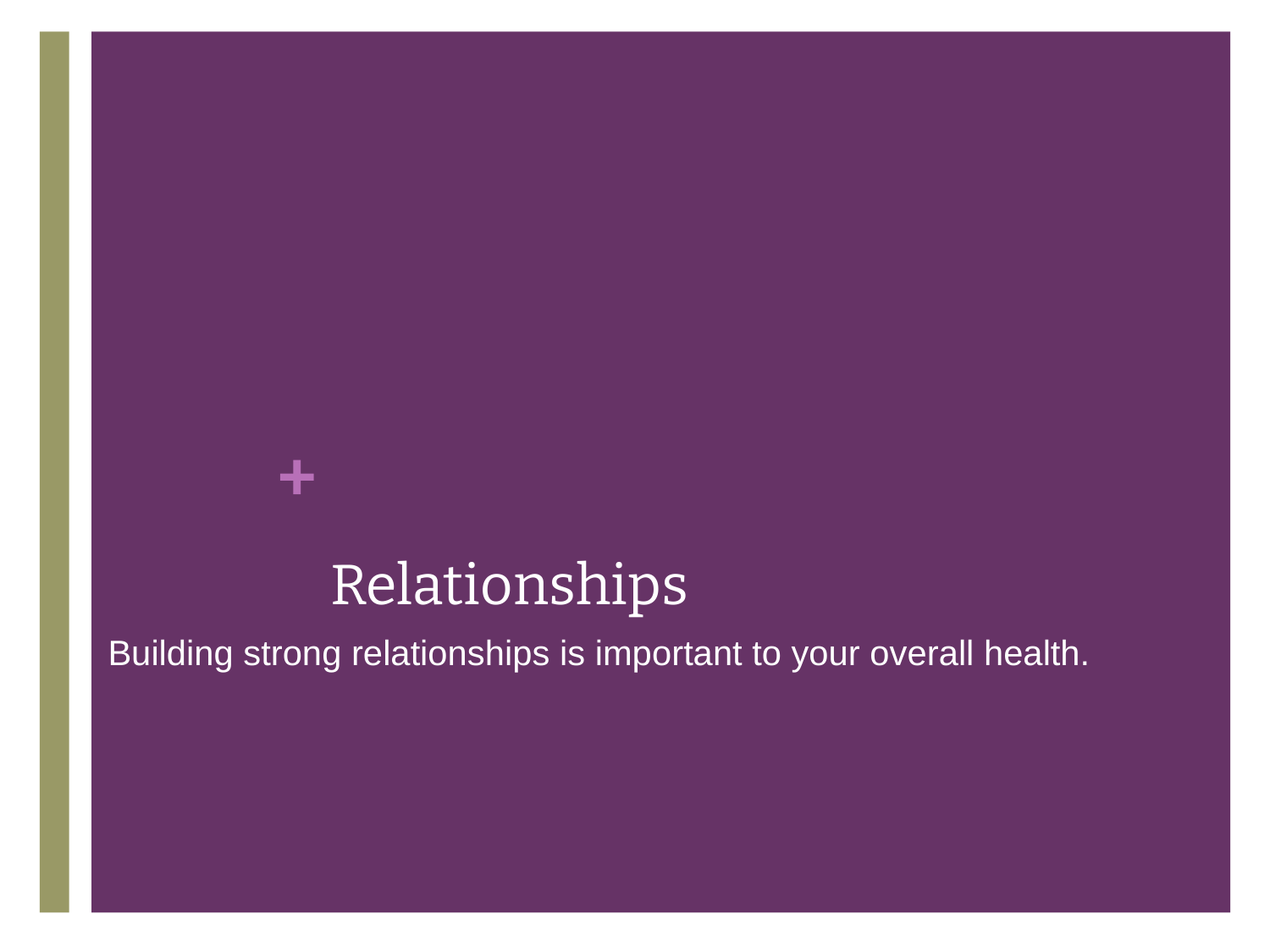

# Relationships
Building strong relationships is important to your overall health.